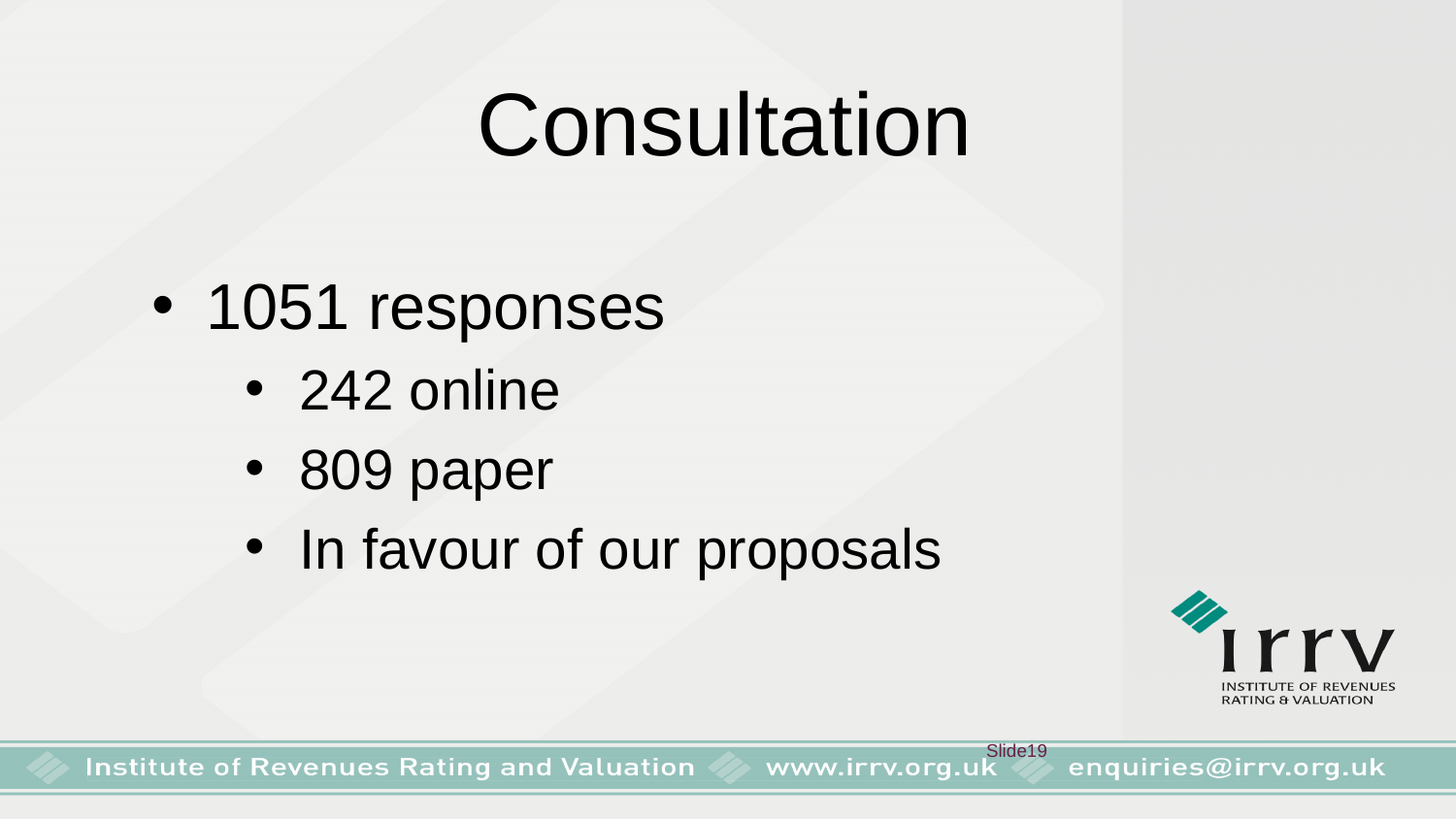

# Consultation

1051 responses
242 online
809 paper
In favour of our proposals
 Slide19